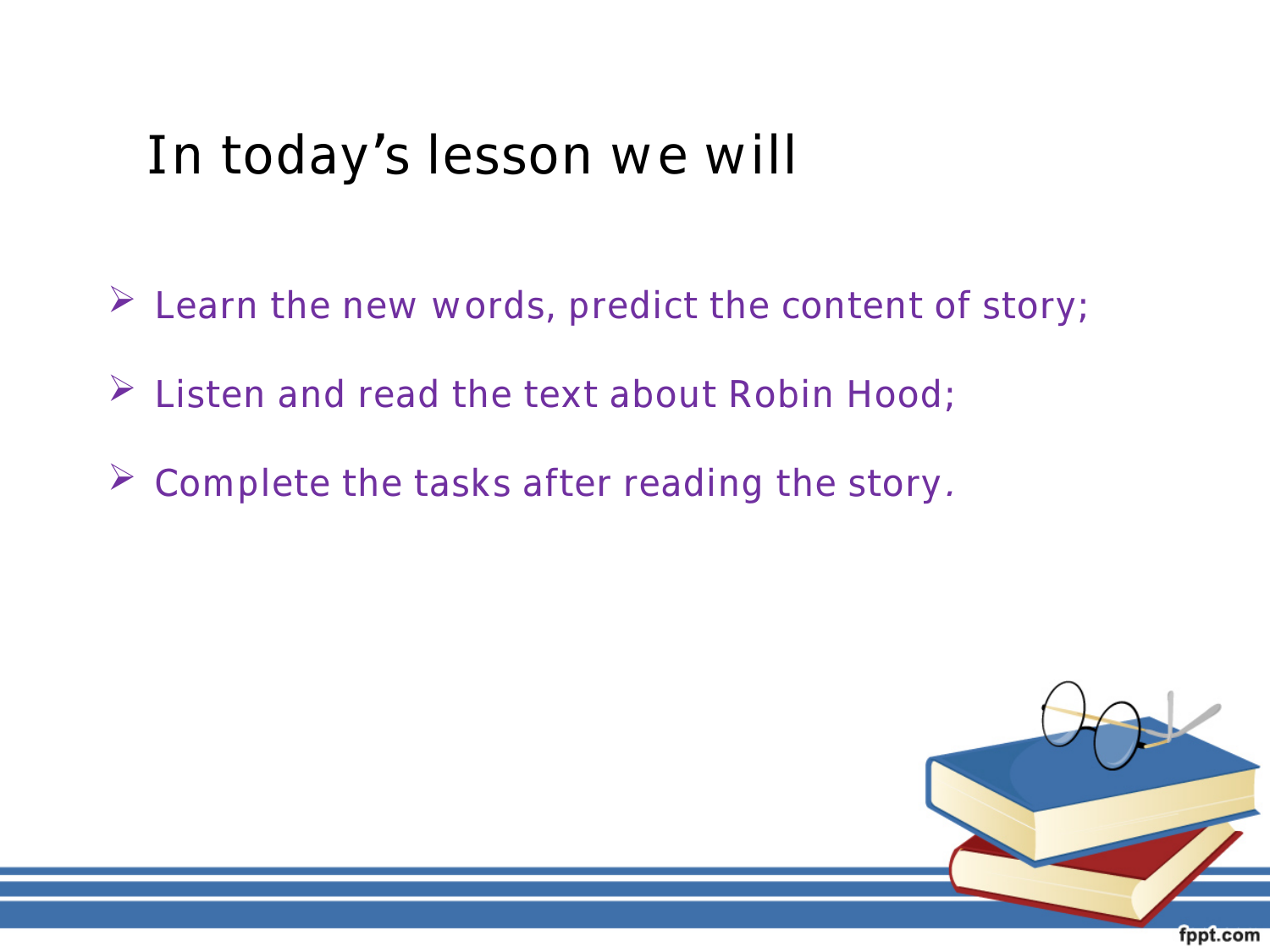

# In today’s lesson we will

Learn the new words, predict the content of story;

Listen and read the text about Robin Hood;

Complete the tasks after reading the story.